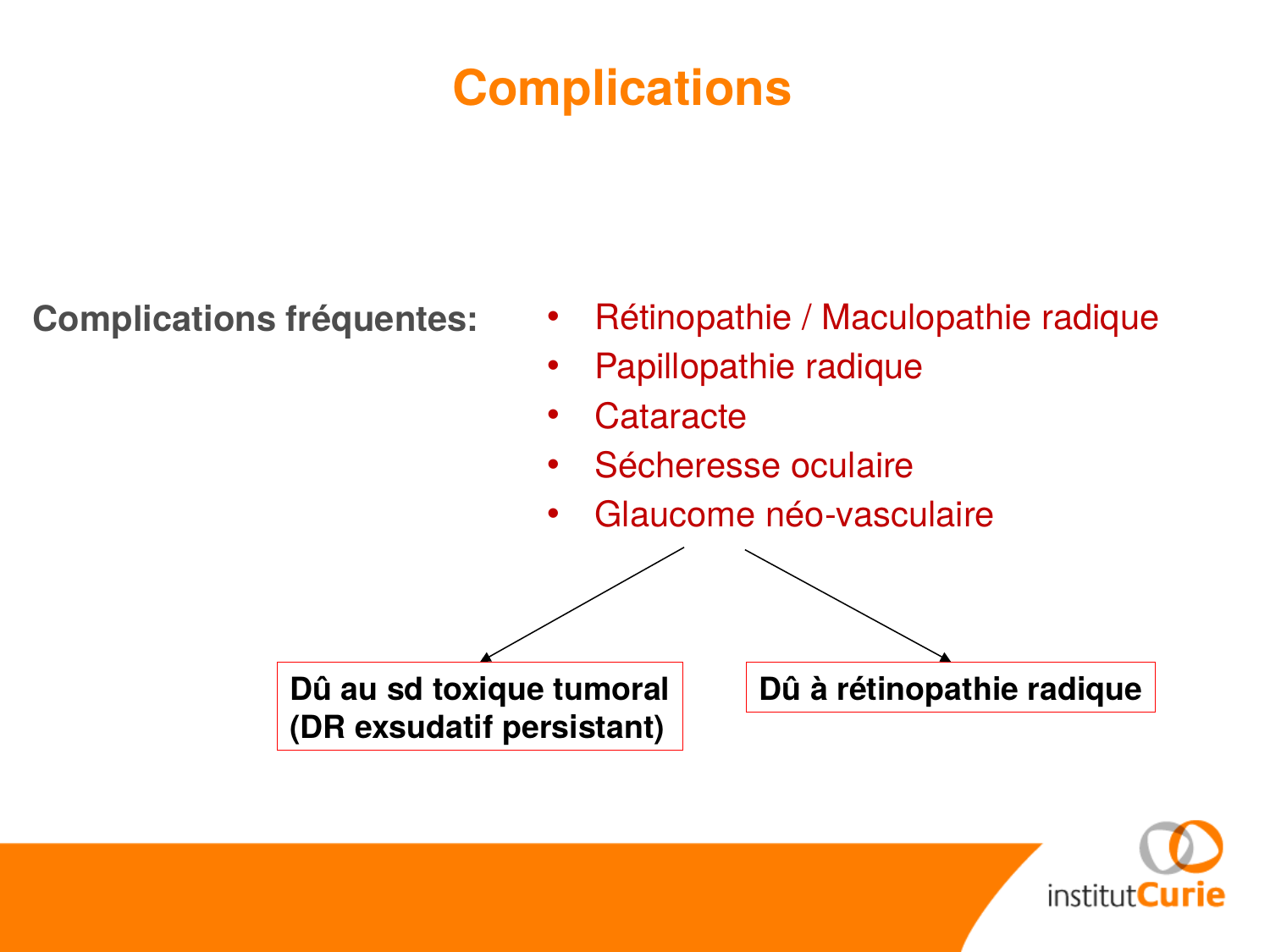

# Complications
Rétinopathie / Maculopathie radique
Papillopathie radique
Cataracte
Sécheresse oculaire
Glaucome néo-vasculaire
		Complications fréquentes:
Dû au sd toxique tumoral
(DR exsudatif persistant)
Dû à rétinopathie radique